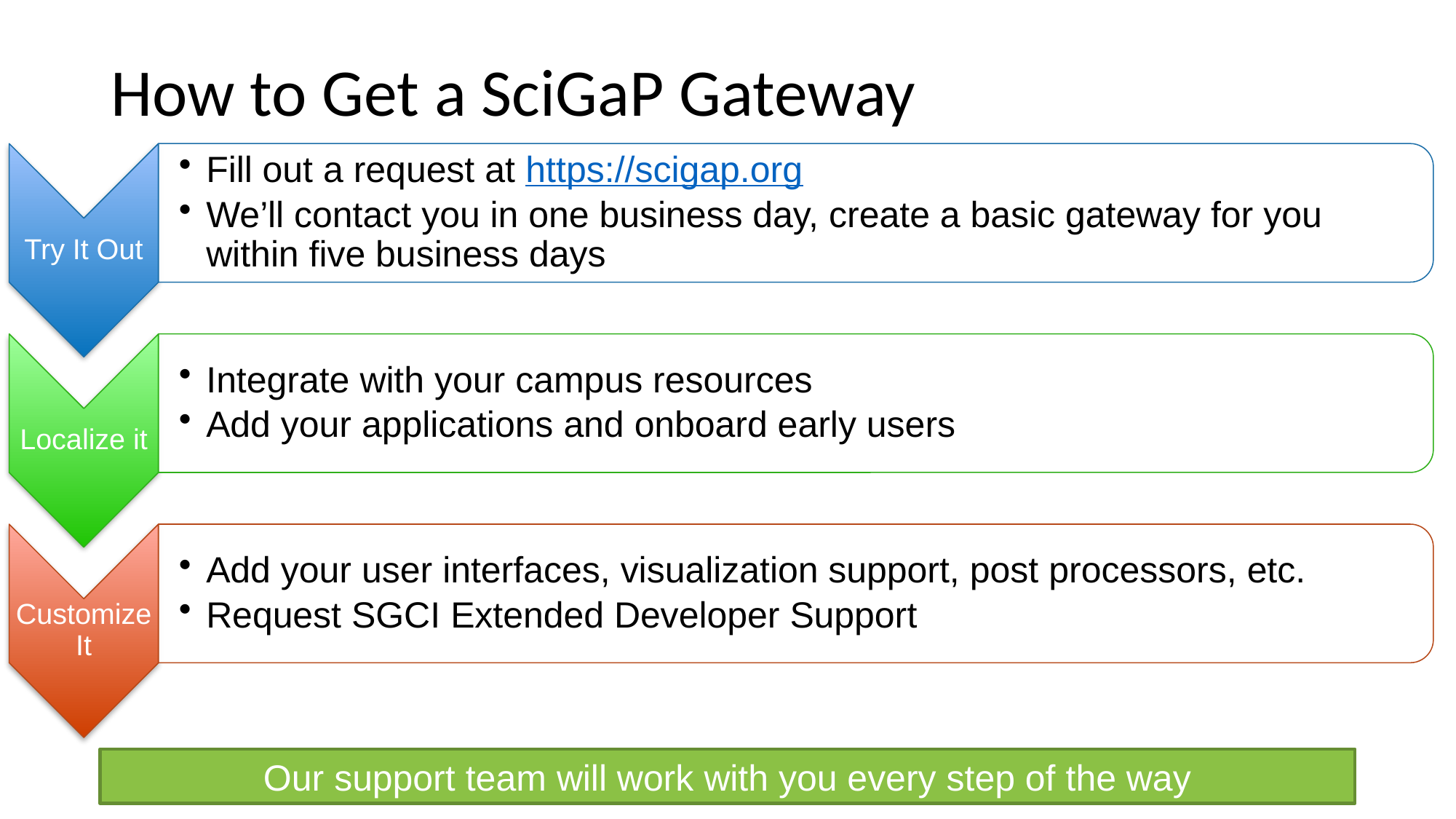

# How to Get a SciGaP Gateway
Try It Out
Fill out a request at https://scigap.org
We’ll contact you in one business day, create a basic gateway for you within five business days
Localize it
Integrate with your campus resources
Add your applications and onboard early users
Customize It
Add your user interfaces, visualization support, post processors, etc.
Request SGCI Extended Developer Support
Our support team will work with you every step of the way